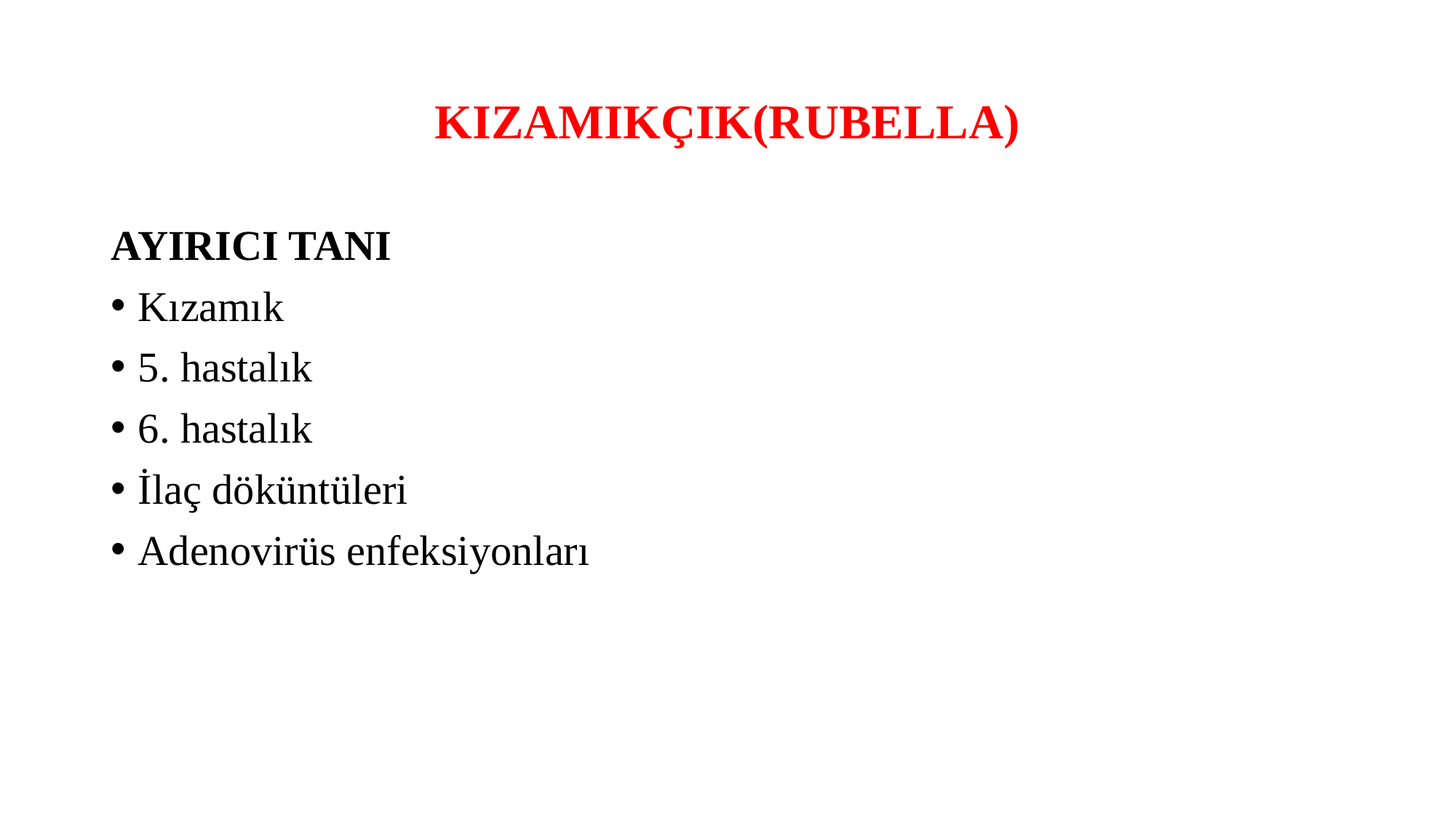

# KIZAMIKÇIK(RUBELLA)
AYIRICI TANI
Kızamık
5. hastalık
6. hastalık
İlaç döküntüleri
Adenovirüs enfeksiyonları